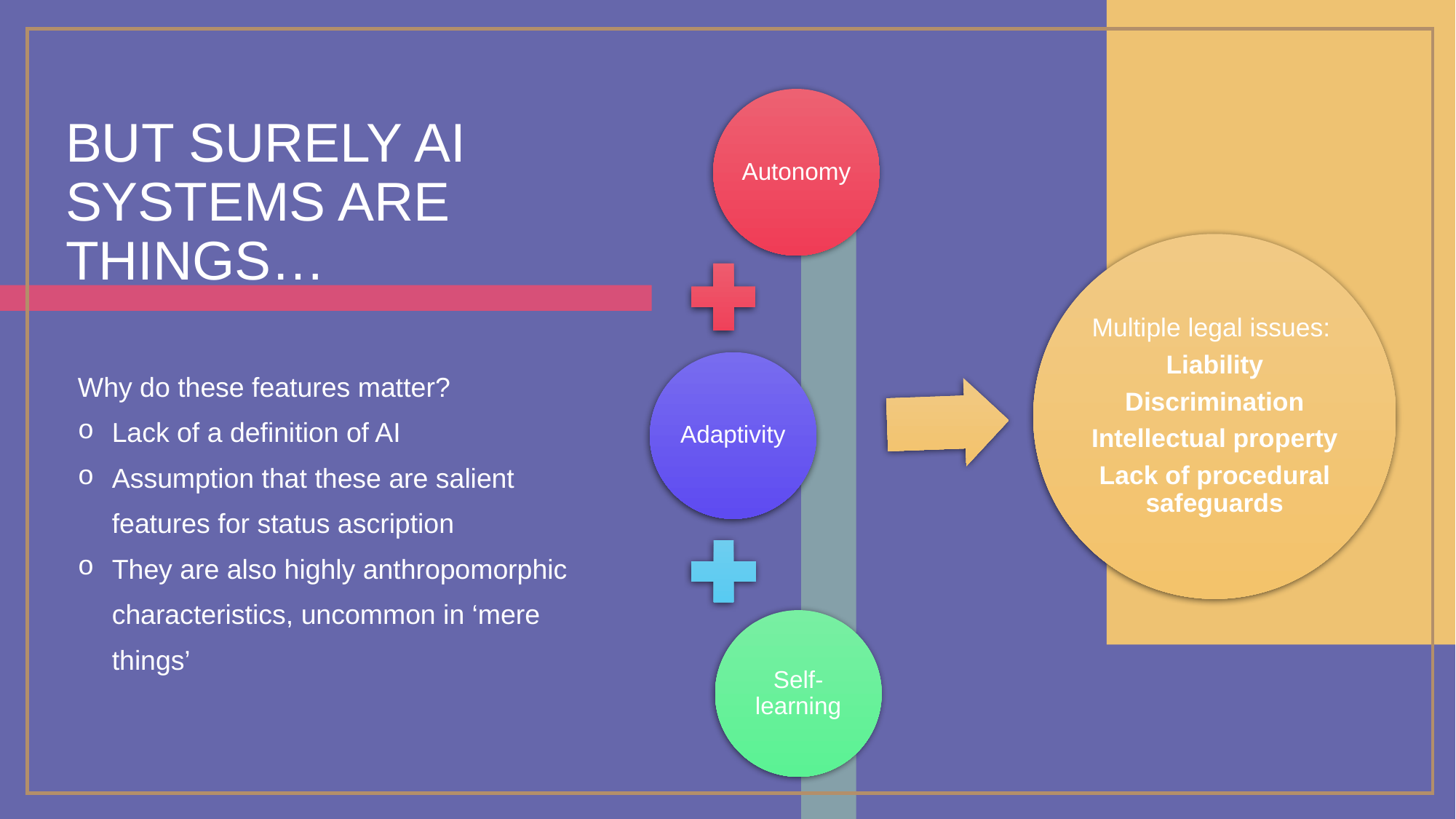

Autonomy

Adaptivity

Self-learning

Multiple legal issues:
Liability
Discrimination
Intellectual property
Lack of procedural safeguards
# But surely AI systems are things…
Why do these features matter?
Lack of a definition of AI
Assumption that these are salient features for status ascription
They are also highly anthropomorphic characteristics, uncommon in ‘mere things’